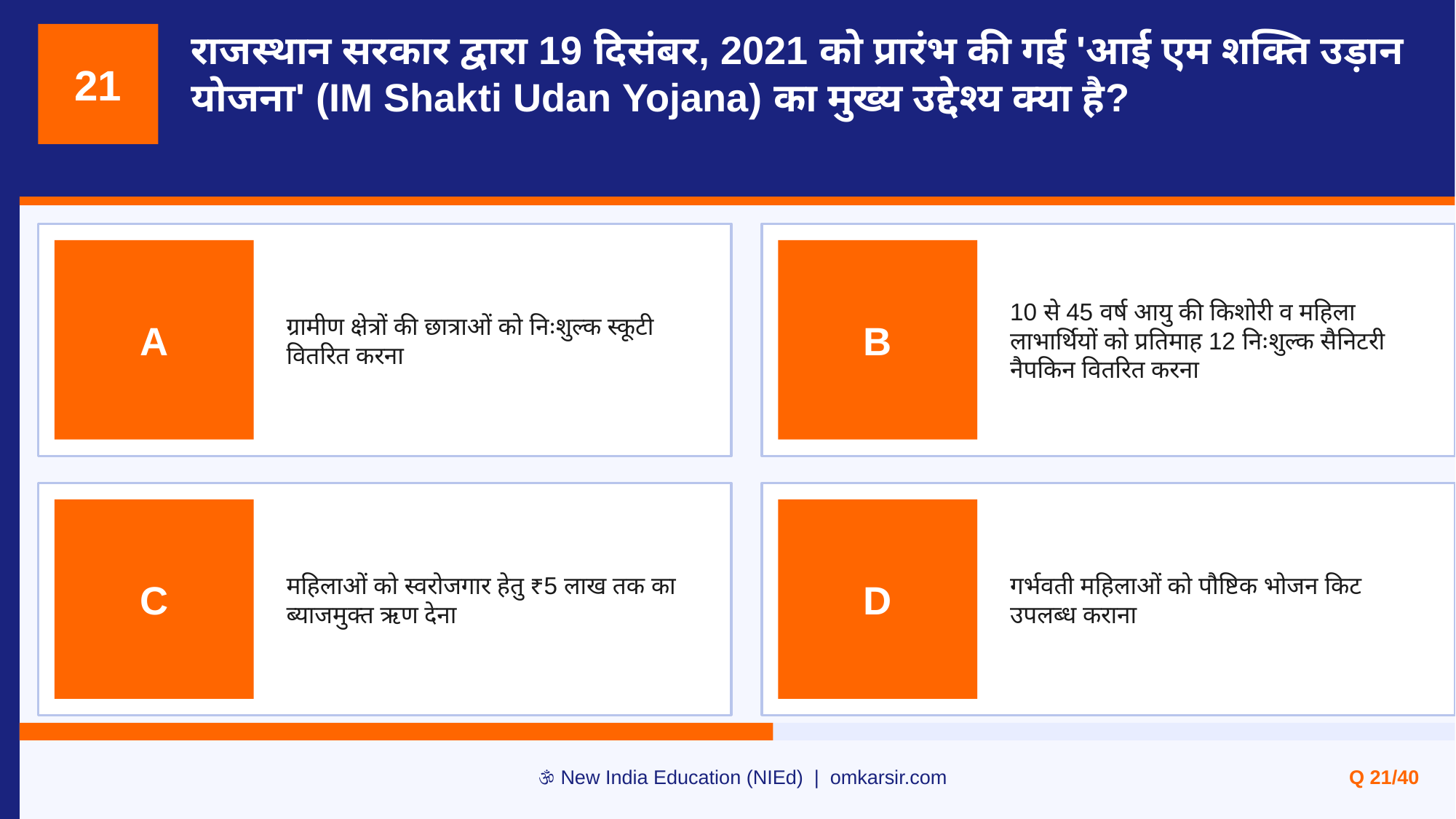

राजस्थान सरकार द्वारा 19 दिसंबर, 2021 को प्रारंभ की गई 'आई एम शक्ति उड़ान योजना' (IM Shakti Udan Yojana) का मुख्य उद्देश्य क्या है?
21

ग्रामीण क्षेत्रों की छात्राओं को निःशुल्क स्कूटी वितरित करना
10 से 45 वर्ष आयु की किशोरी व महिला लाभार्थियों को प्रतिमाह 12 निःशुल्क सैनिटरी नैपकिन वितरित करना
A
B

महिलाओं को स्वरोजगार हेतु ₹5 लाख तक का ब्याजमुक्त ऋण देना
गर्भवती महिलाओं को पौष्टिक भोजन किट उपलब्ध कराना
C
D

🕉️ New India Education (NIEd)  |  omkarsir.com
Q 21/40